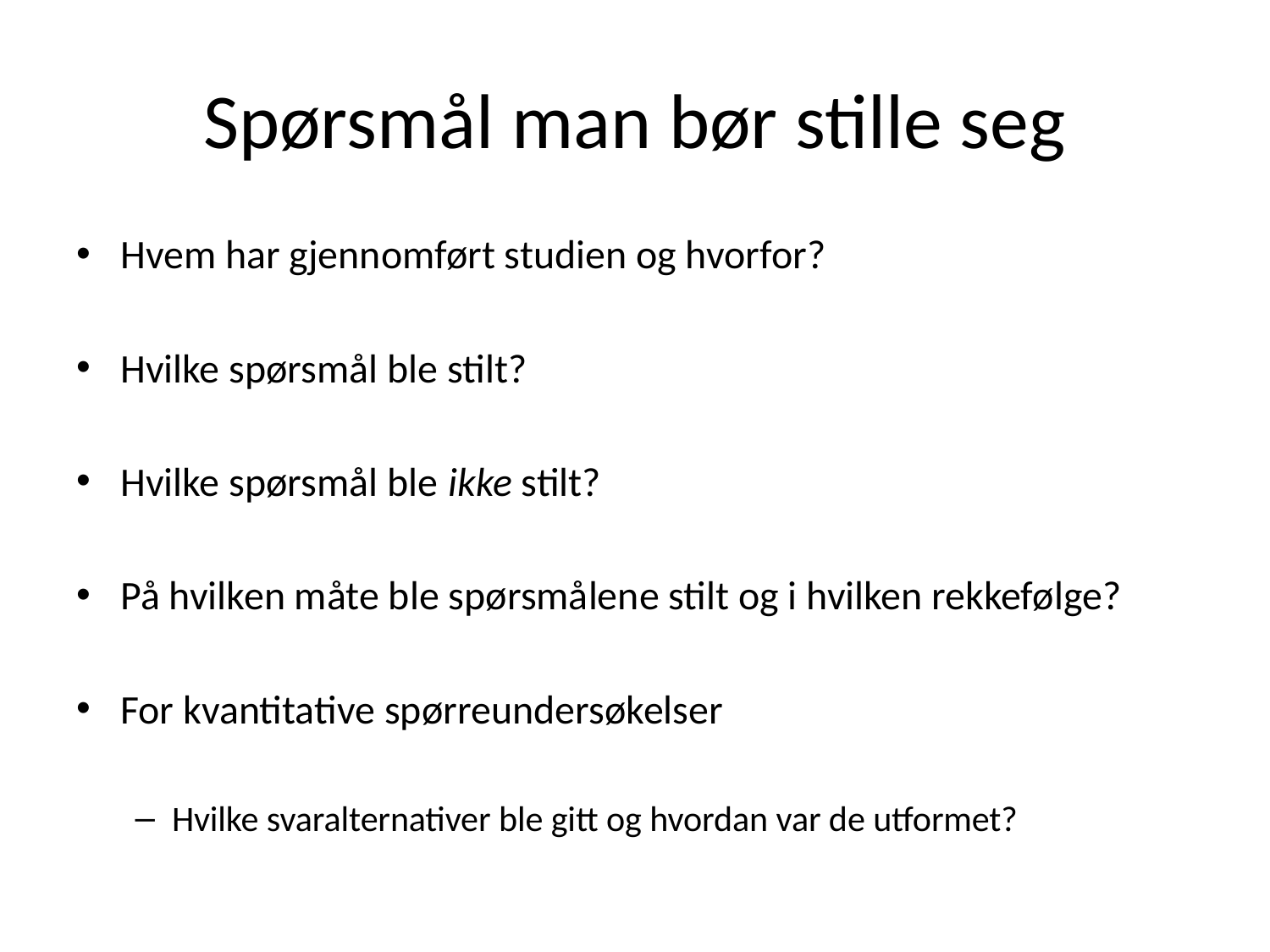

# Spørsmål man bør stille seg
Hvem har gjennomført studien og hvorfor?

Hvilke spørsmål ble stilt?

Hvilke spørsmål ble ikke stilt?

På hvilken måte ble spørsmålene stilt og i hvilken rekkefølge?

For kvantitative spørreundersøkelser

Hvilke svaralternativer ble gitt og hvordan var de utformet?